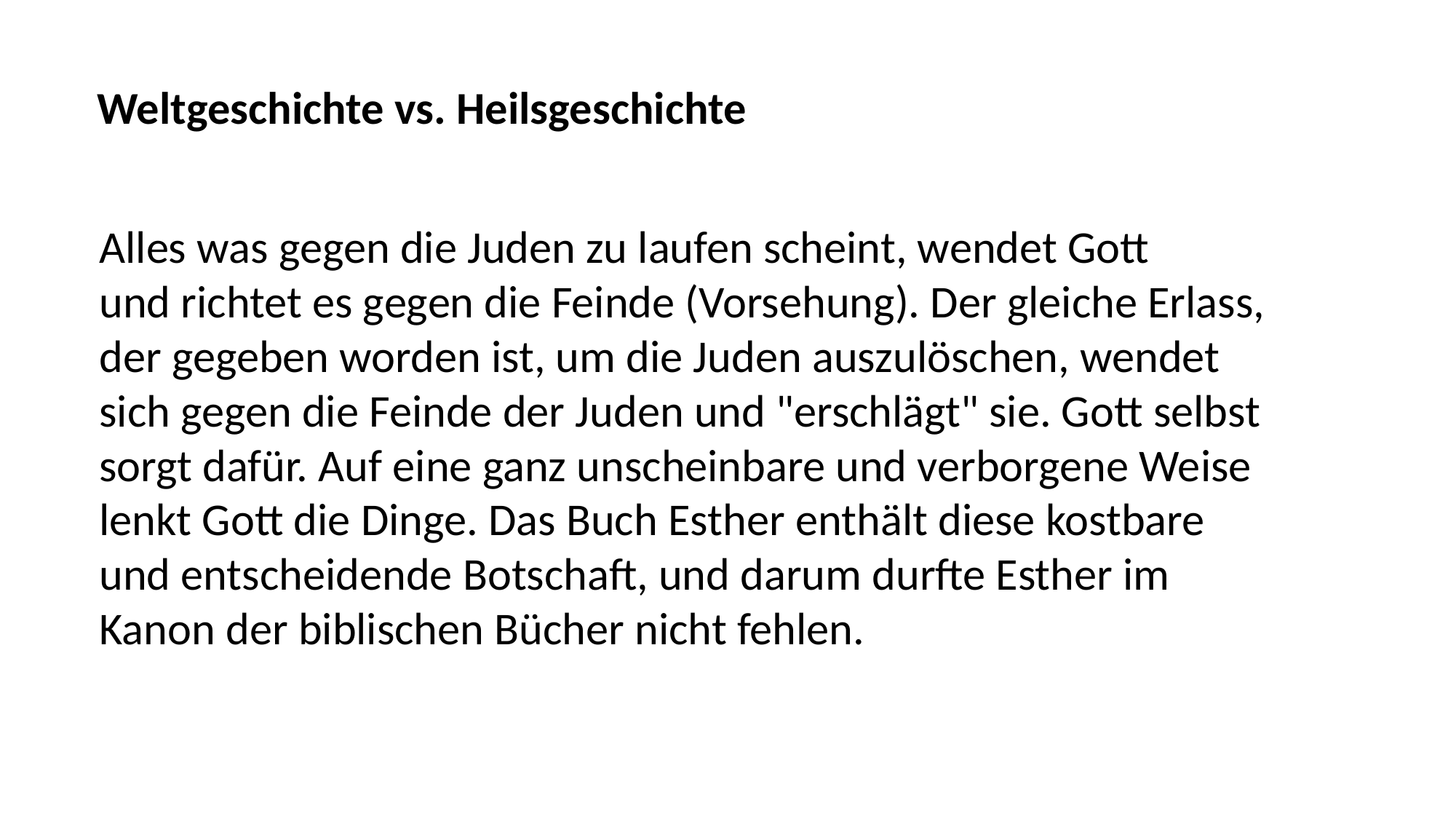

Weltgeschichte vs. Heilsgeschichte
Alles was gegen die Juden zu laufen scheint, wendet Gott
und richtet es gegen die Feinde (Vorsehung). Der gleiche Erlass,
der gegeben worden ist, um die Juden auszulöschen, wendet
sich gegen die Feinde der Juden und "erschlägt" sie. Gott selbst
sorgt dafür. Auf eine ganz unscheinbare und verborgene Weise
lenkt Gott die Dinge. Das Buch Esther enthält diese kostbare
und entscheidende Botschaft, und darum durfte Esther im
Kanon der biblischen Bücher nicht fehlen.